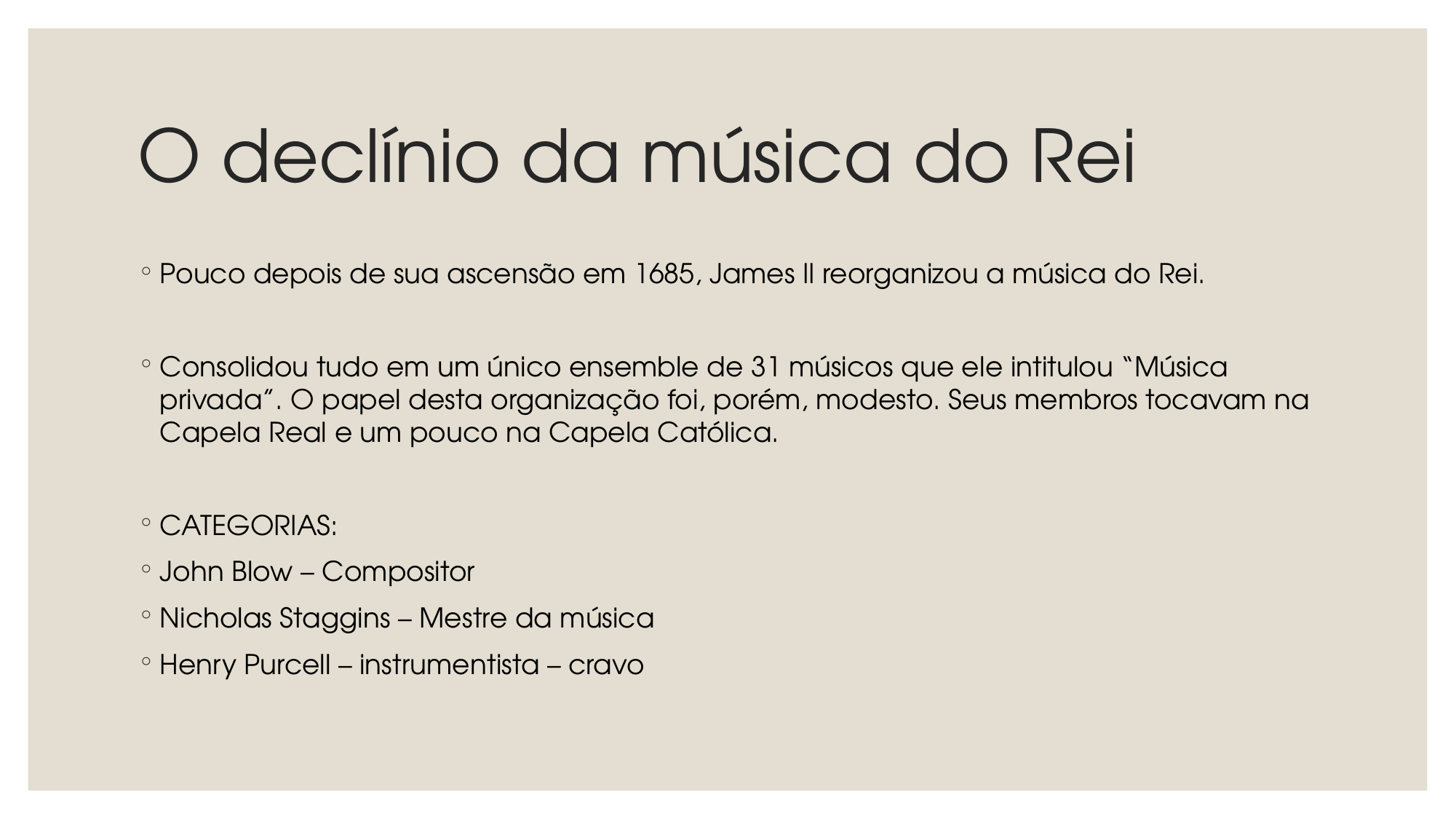

# O declínio da música do Rei
Pouco depois de sua ascensão em 1685, James II reorganizou a música do Rei.

Consolidou tudo em um único ensemble de 31 músicos que ele intitulou “Música privada”. O papel desta organização foi, porém, modesto. Seus membros tocavam na Capela Real e um pouco na Capela Católica.

CATEGORIAS:
John Blow – Compositor
Nicholas Staggins – Mestre da música
Henry Purcell – instrumentista – cravo